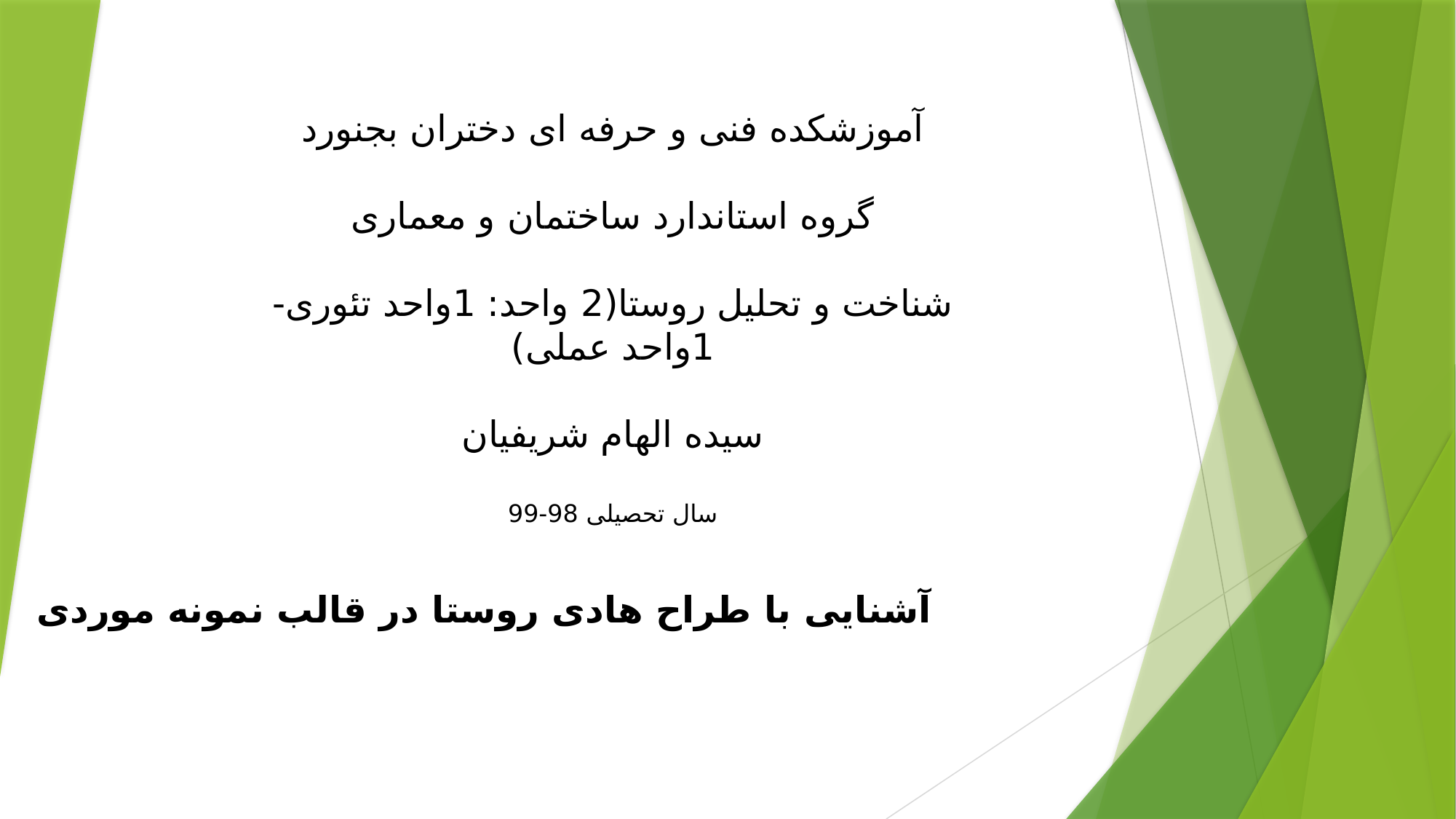

آموزشکده فنی و حرفه ای دختران بجنورد
گروه استاندارد ساختمان و معماری
شناخت و تحلیل روستا(2 واحد: 1واحد تئوری- 1واحد عملی)
سیده الهام شریفیان
سال تحصیلی 98-99
آشنایی با طراح هادی روستا در قالب نمونه موردی